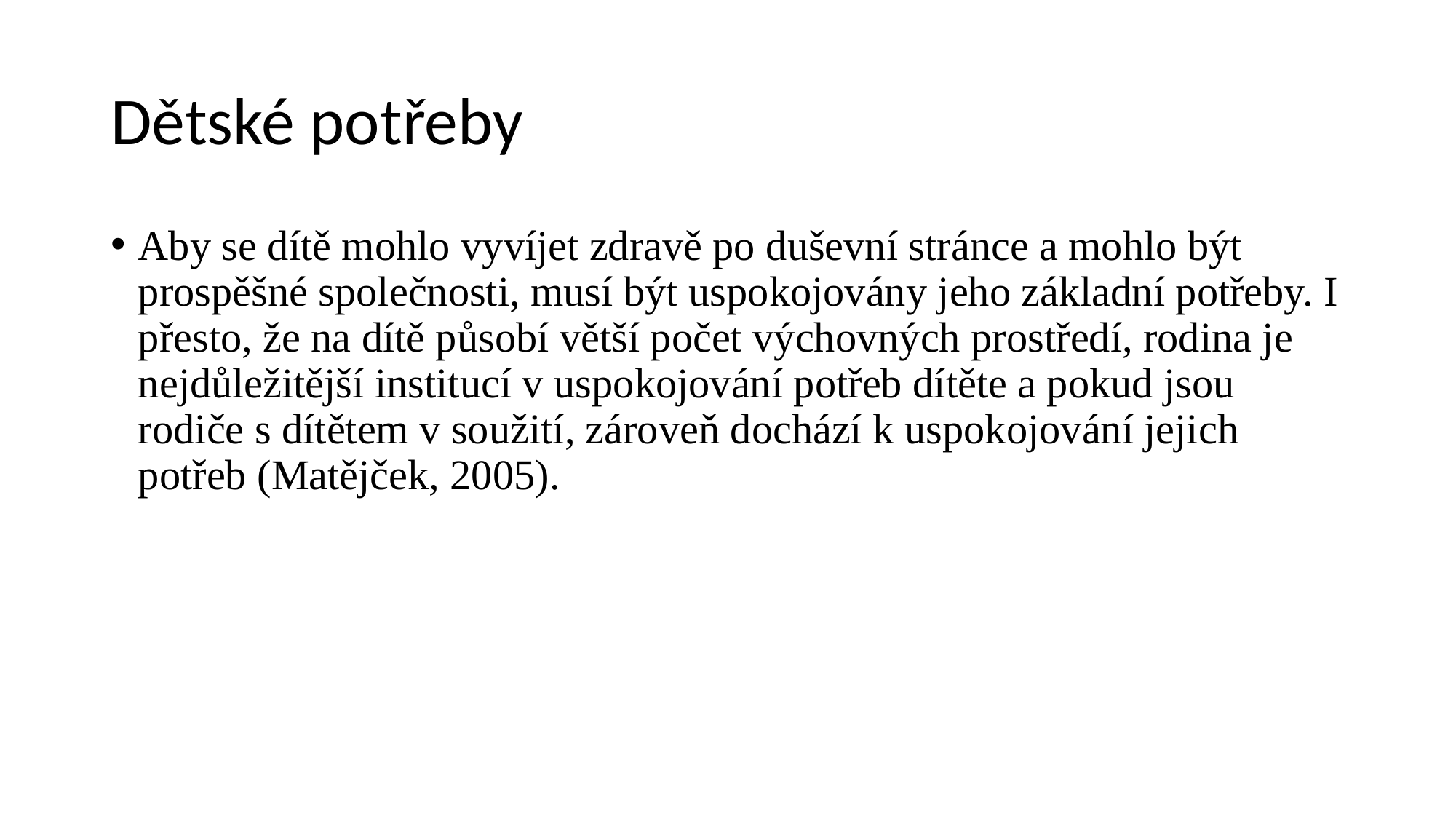

# Dětské potřeby
Aby se dítě mohlo vyvíjet zdravě po duševní stránce a mohlo být prospěšné společnosti, musí být uspokojovány jeho základní potřeby. I přesto, že na dítě působí větší počet výchovných prostředí, rodina je nejdůležitější institucí v uspokojování potřeb dítěte a pokud jsou rodiče s dítětem v soužití, zároveň dochází k uspokojování jejich potřeb (Matějček, 2005).